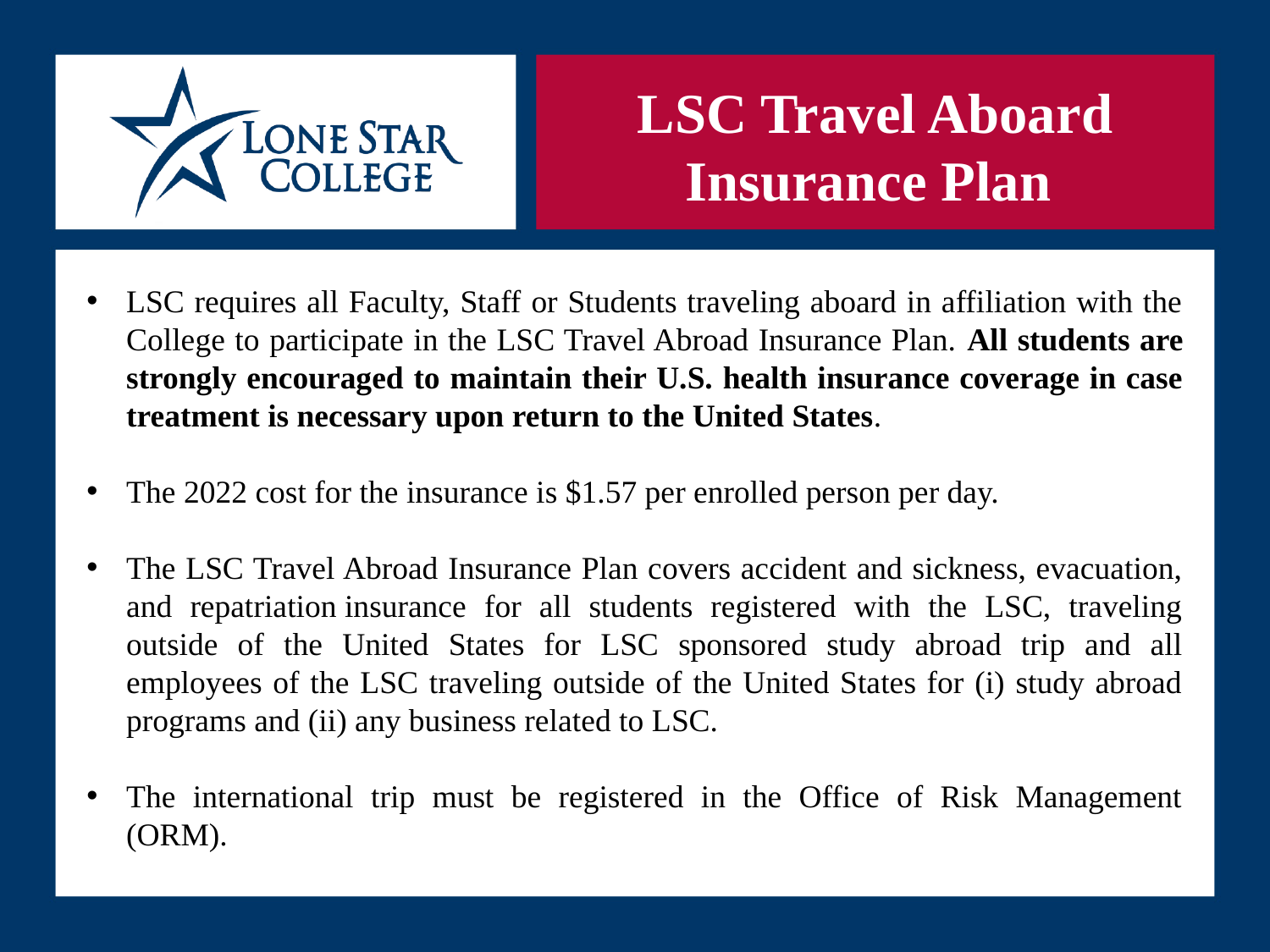

# LSC Travel Aboard Insurance Plan
LSC requires all Faculty, Staff or Students traveling aboard in affiliation with the College to participate in the LSC Travel Abroad Insurance Plan. All students are strongly encouraged to maintain their U.S. health insurance coverage in case treatment is necessary upon return to the United States.

The 2022 cost for the insurance is $1.57 per enrolled person per day.

The LSC Travel Abroad Insurance Plan covers accident and sickness, evacuation, and repatriation insurance for all students registered with the LSC, traveling outside of the United States for LSC sponsored study abroad trip and all employees of the LSC traveling outside of the United States for (i) study abroad programs and (ii) any business related to LSC.

The international trip must be registered in the Office of Risk Management (ORM).